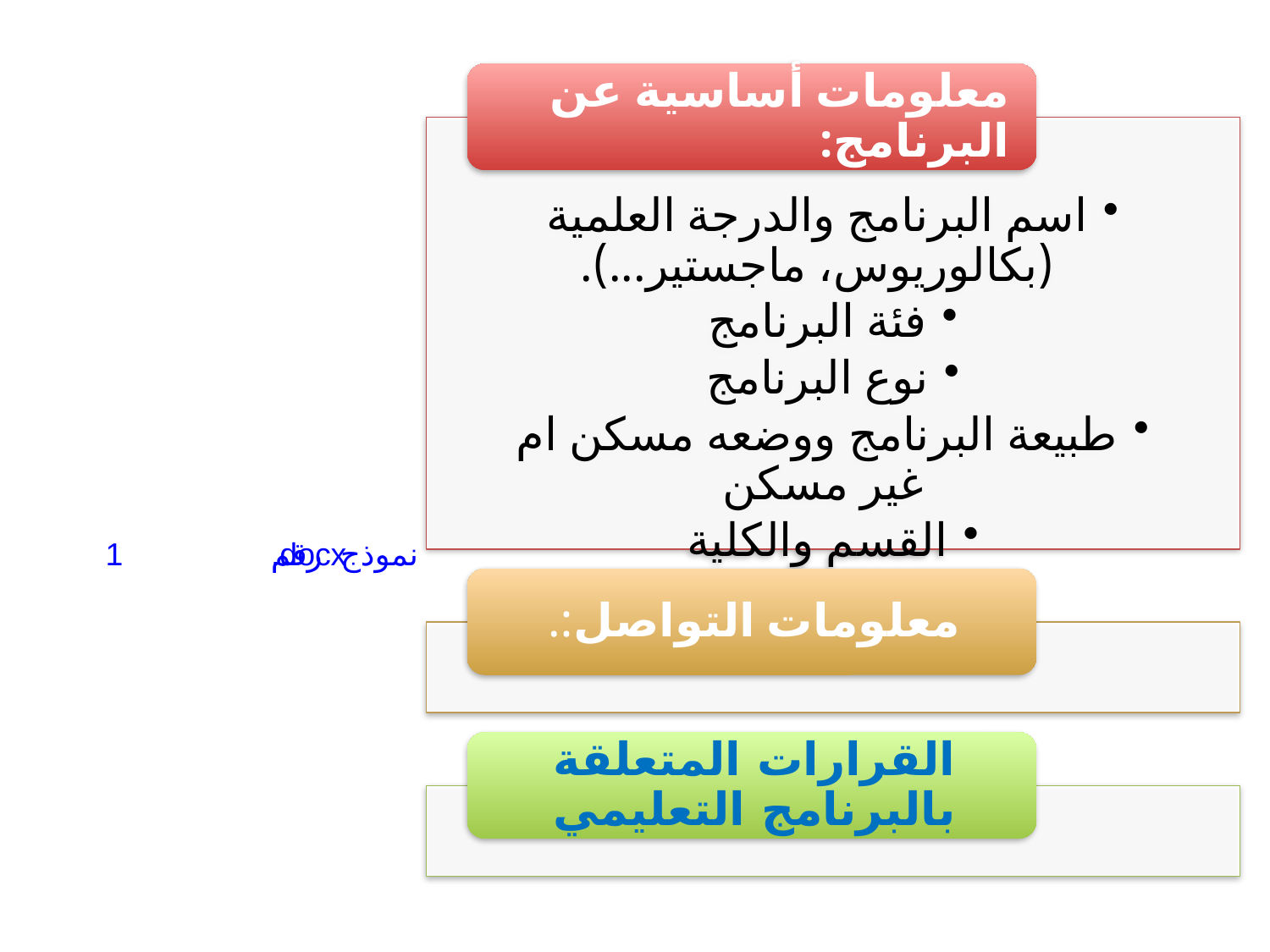

اسم البرنامج والدرجة العلمية (بكالوريوس، ماجستير...).
فئة البرنامج
نوع البرنامج
طبيعة البرنامج ووضعه مسكن ام غير مسكن
القسم والكلية
معلومات أساسية عن  البرنامج:
معلومات التواصل:.
القرارات المتعلقة بالبرنامج التعليمي
# نموذج (1) للاطلاع على النموذج
نموذج رقم 1.docx